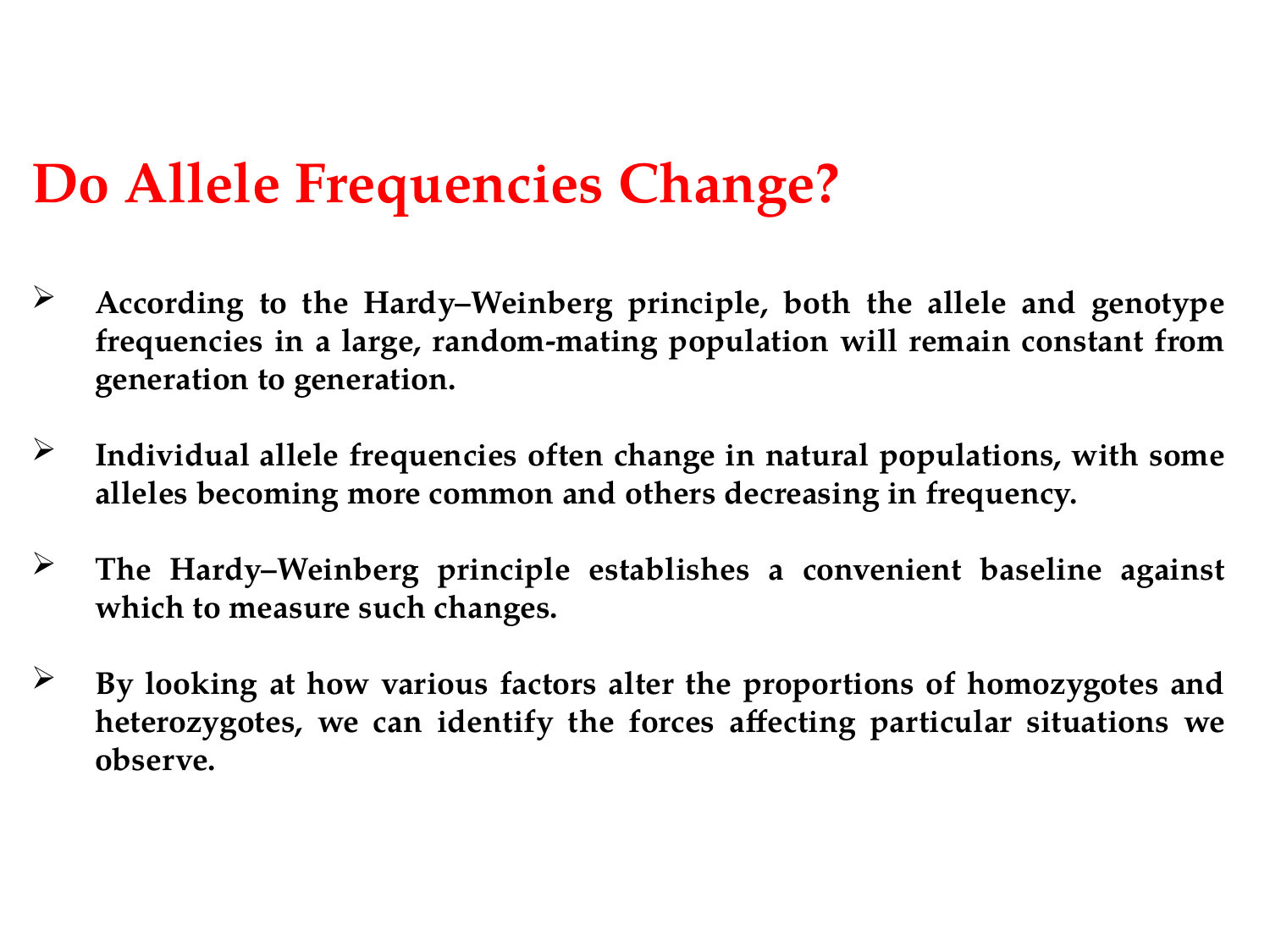

Do Allele Frequencies Change?

According to the Hardy–Weinberg principle, both the allele and genotype frequencies in a large, random-mating population will remain constant from generation to generation.

Individual allele frequencies often change in natural populations, with some alleles becoming more common and others decreasing in frequency.

The Hardy–Weinberg principle establishes a convenient baseline against which to measure such changes.

By looking at how various factors alter the proportions of homozygotes and heterozygotes, we can identify the forces affecting particular situations we observe.